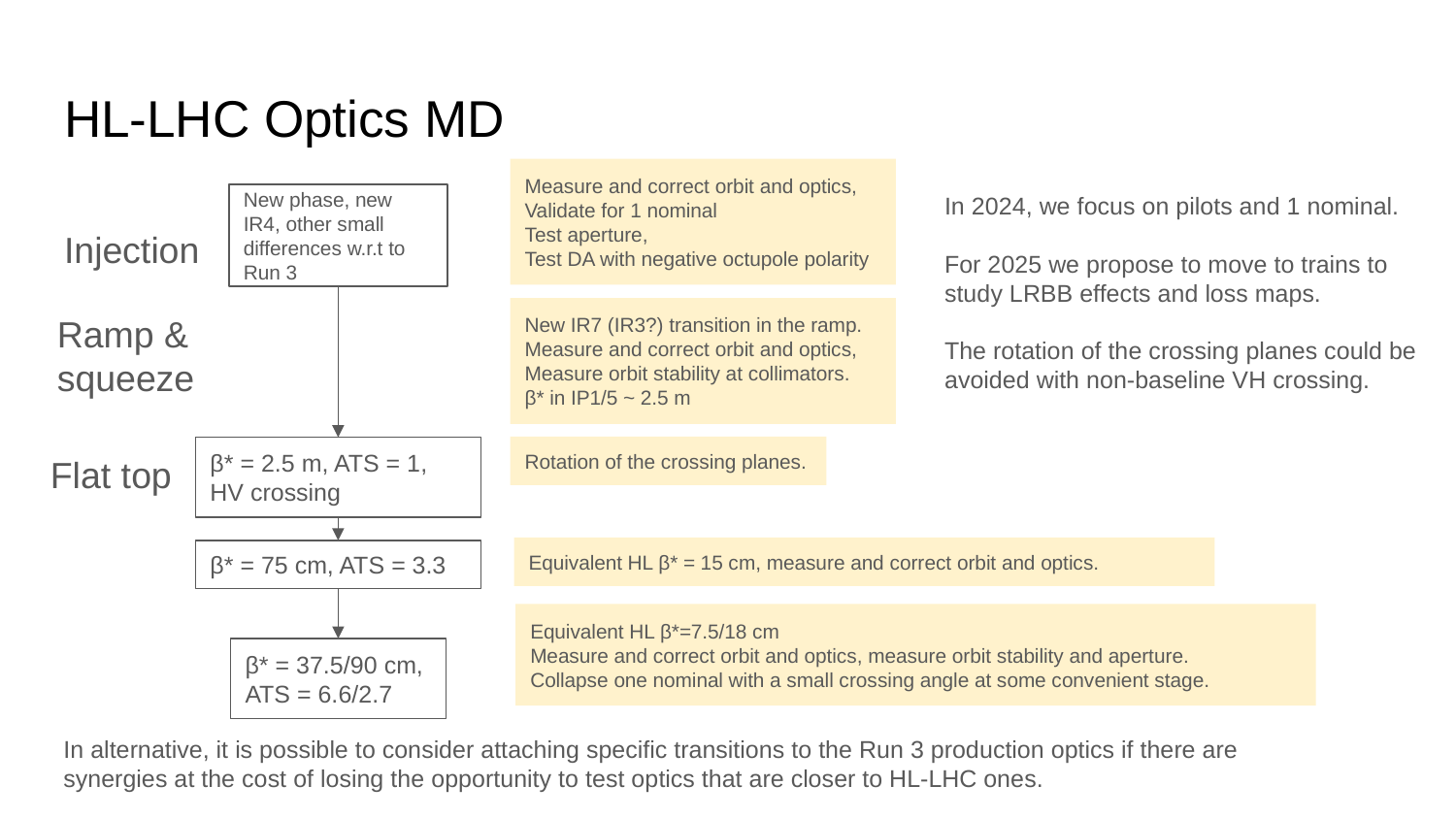

# HL-LHC Optics MD
Measure and correct orbit and optics,
Validate for 1 nominal
Test aperture,
Test DA with negative octupole polarity
In 2024, we focus on pilots and 1 nominal.

For 2025 we propose to move to trains to study LRBB effects and loss maps.

The rotation of the crossing planes could be avoided with non-baseline VH crossing.
New phase, new IR4, other small differences w.r.t to Run 3
Injection
Ramp &
squeeze
New IR7 (IR3?) transition in the ramp.
Measure and correct orbit and optics,
Measure orbit stability at collimators.
β* in IP1/5 ~ 2.5 m

Rotation of the crossing planes.
β* = 2.5 m, ATS = 1, HV crossing
Flat top
Equivalent HL β* = 15 cm, measure and correct orbit and optics.
β* = 75 cm, ATS = 3.3
Equivalent HL β*=7.5/18 cm
Measure and correct orbit and optics, measure orbit stability and aperture.
Collapse one nominal with a small crossing angle at some convenient stage.
β* = 37.5/90 cm, ATS = 6.6/2.7
In alternative, it is possible to consider attaching specific transitions to the Run 3 production optics if there are synergies at the cost of losing the opportunity to test optics that are closer to HL-LHC ones.